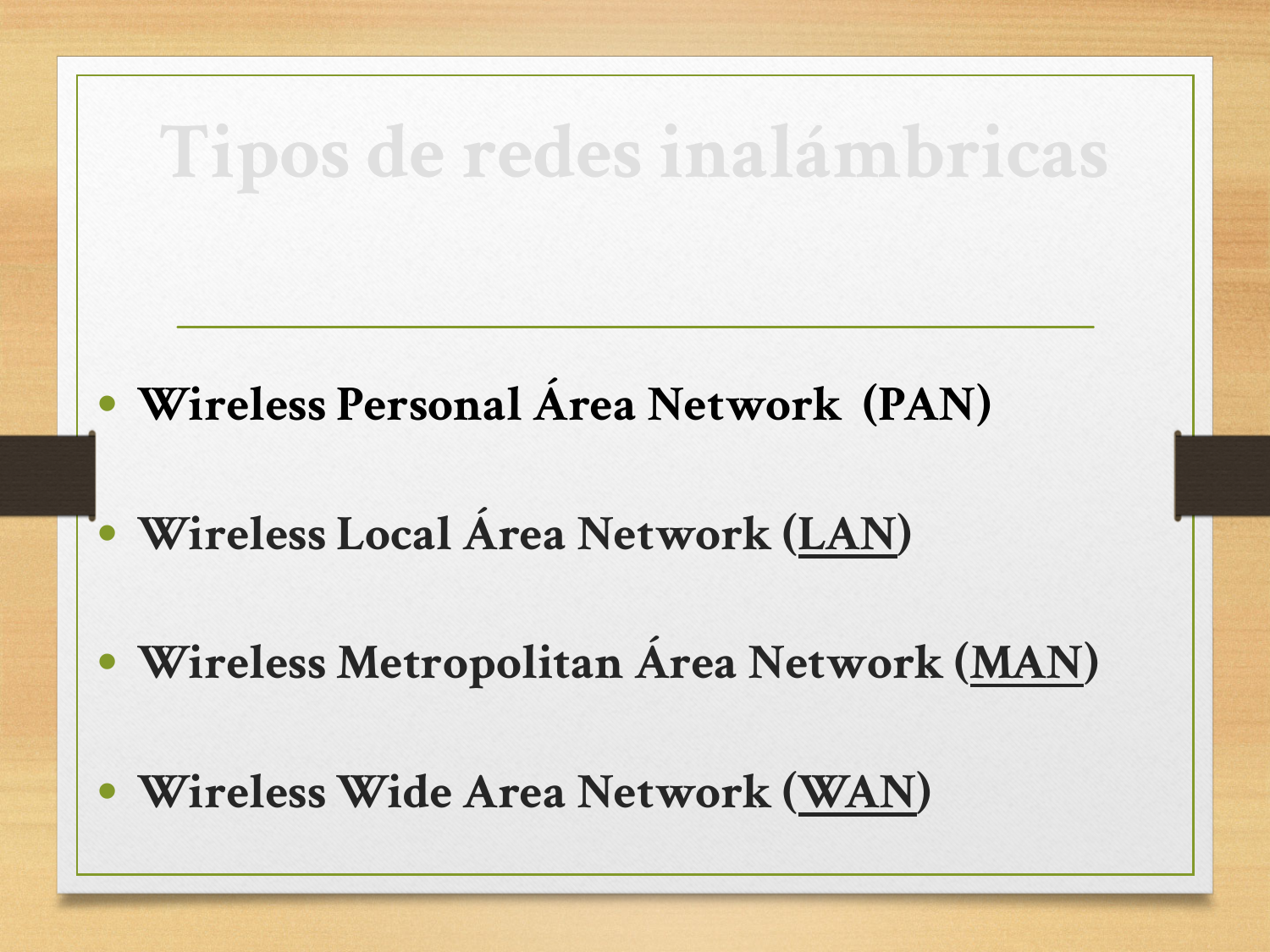

# Tipos de redes inalámbricas
Wireless Personal Área Network  (PAN)
Wireless Local Área Network (LAN)
Wireless Metropolitan Área Network (MAN)
Wireless Wide Area Network (WAN)